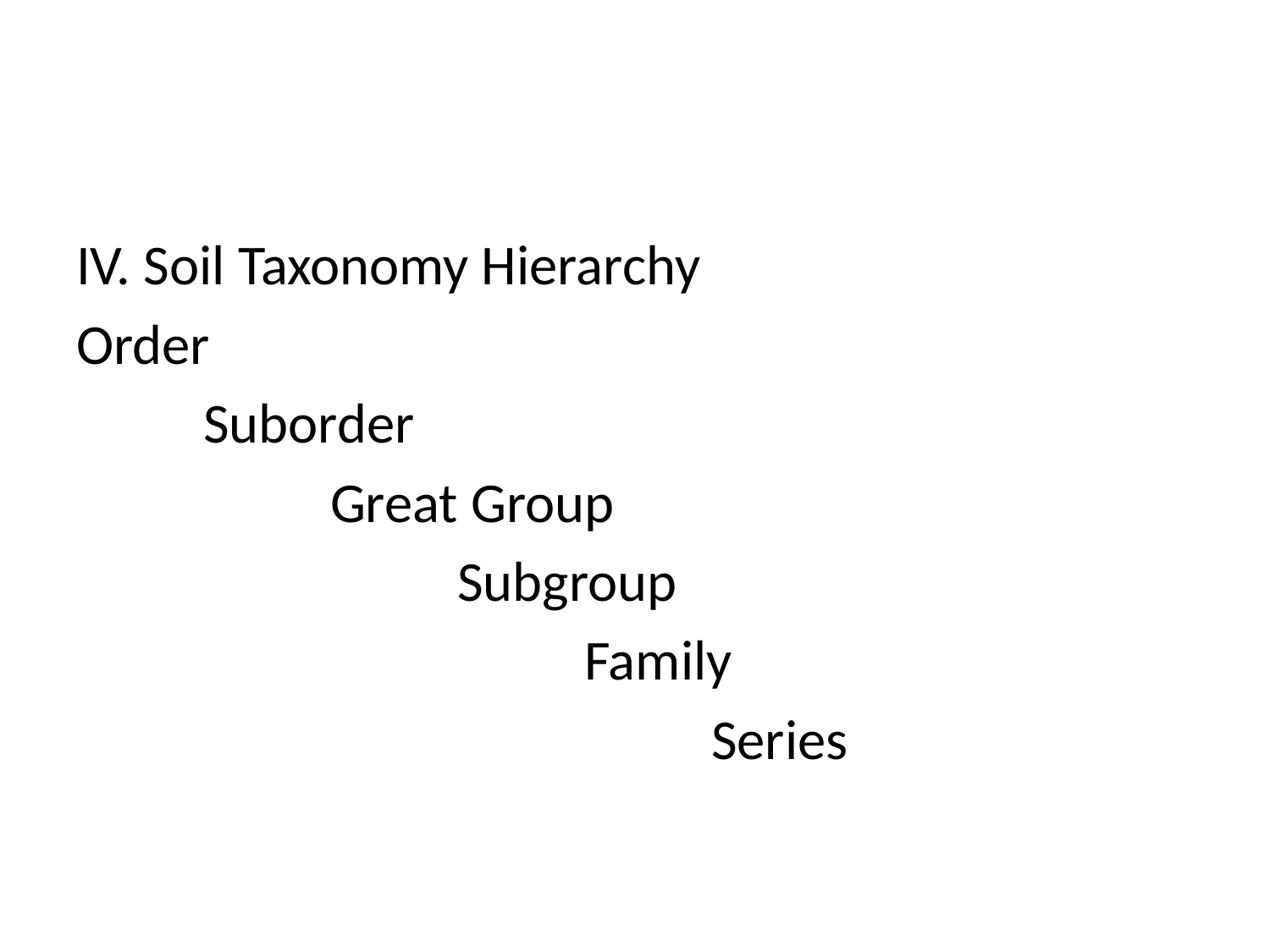

IV. Soil Taxonomy Hierarchy
Order
	Suborder
		Great Group
			Subgroup
				Family
					Series